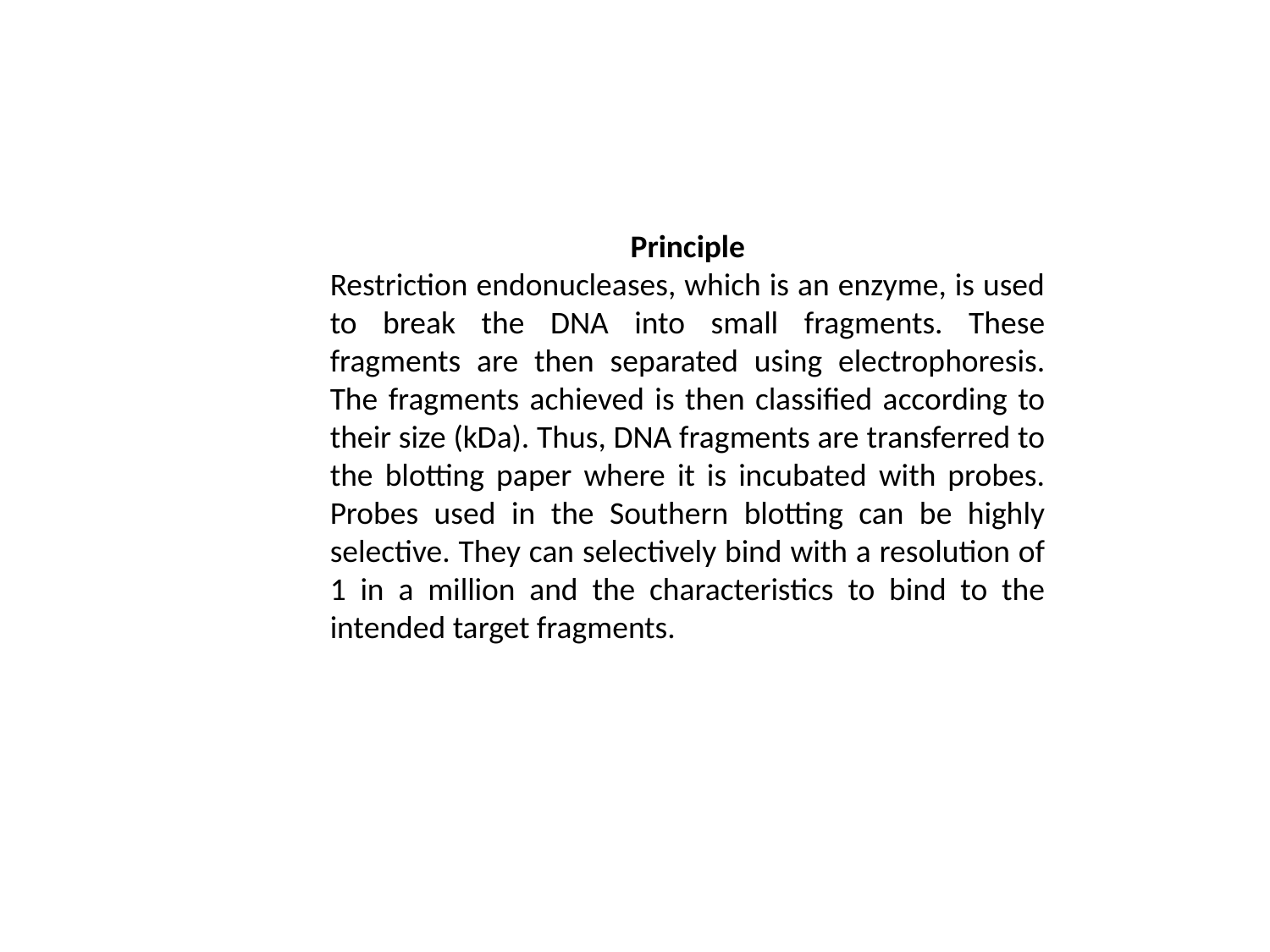

Principle
Restriction endonucleases, which is an enzyme, is used to break the DNA into small fragments. These fragments are then separated using electrophoresis. The fragments achieved is then classified according to their size (kDa). Thus, DNA fragments are transferred to the blotting paper where it is incubated with probes. Probes used in the Southern blotting can be highly selective. They can selectively bind with a resolution of 1 in a million and the characteristics to bind to the intended target fragments.